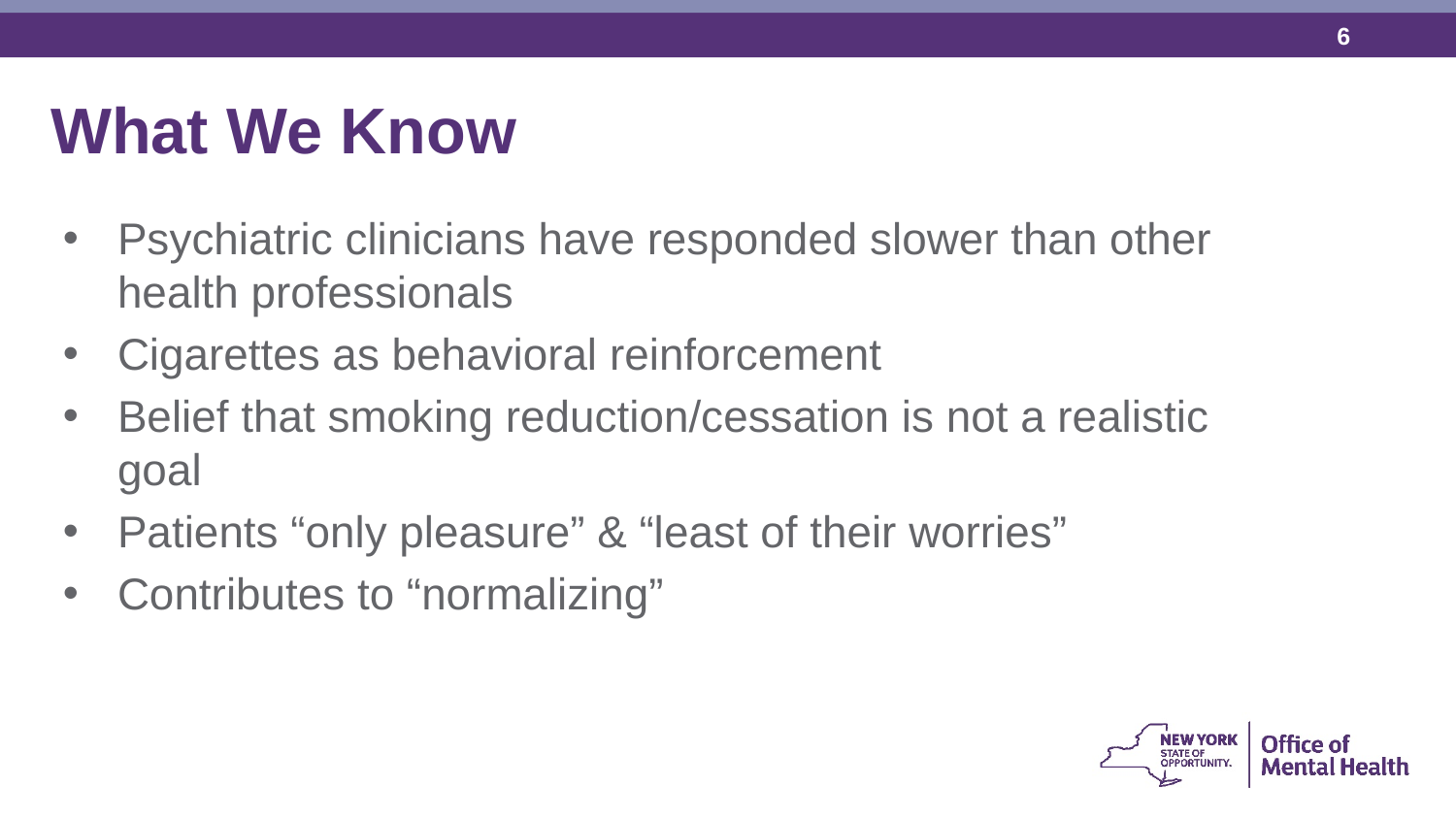

What We Know
Psychiatric clinicians have responded slower than other health professionals
Cigarettes as behavioral reinforcement
Belief that smoking reduction/cessation is not a realistic goal
Patients “only pleasure” & “least of their worries”
Contributes to “normalizing”